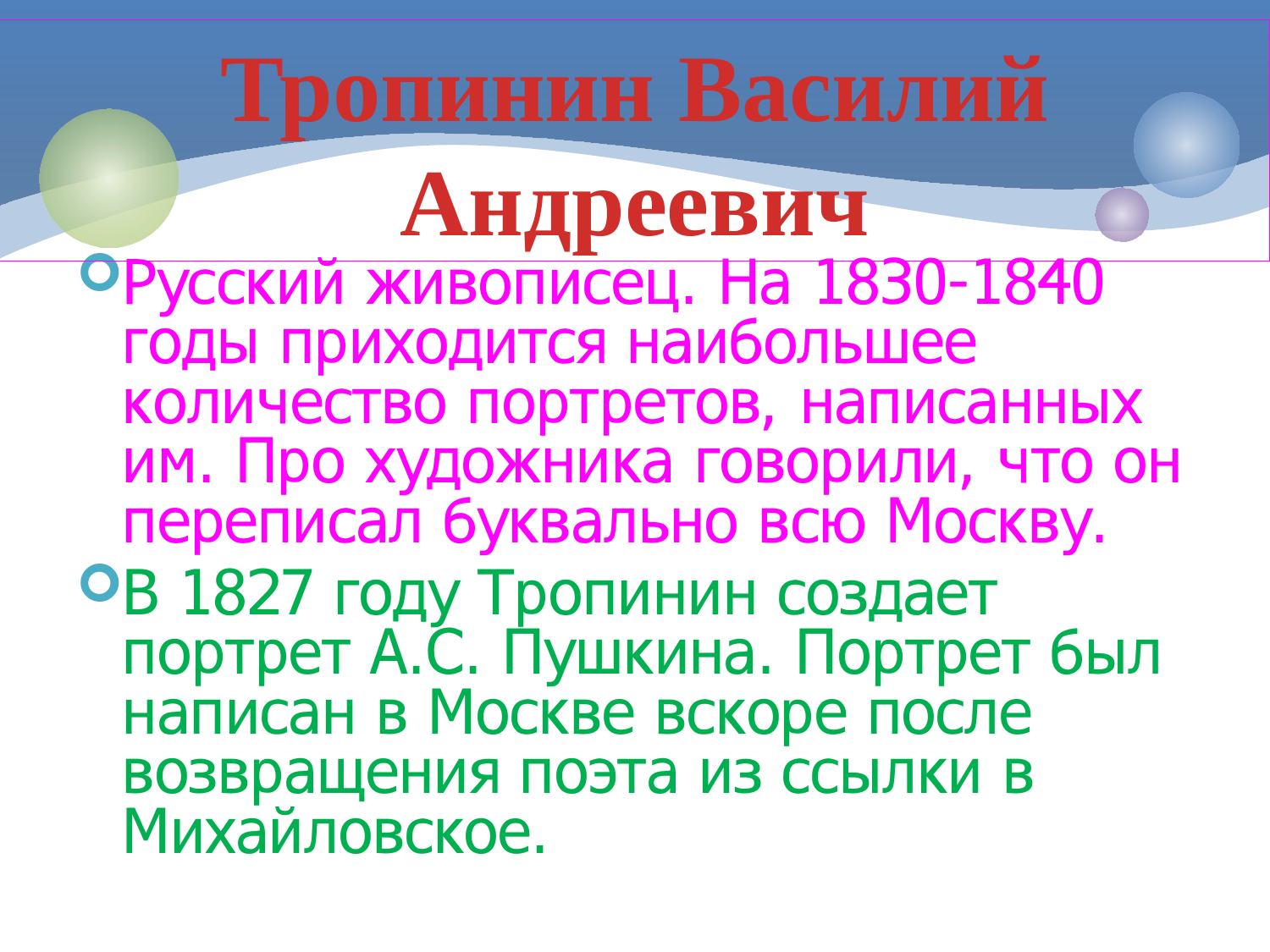

Тропинин Василий Андреевич
Русский живописец. На 1830-1840 годы приходится наибольшее количество портретов, написанных им. Про художника говорили, что он переписал буквально всю Москву.
В 1827 году Тропинин создает портрет А.С. Пушкина. Портрет был написан в Москве вскоре после возвращения поэта из ссылки в Михайловское.